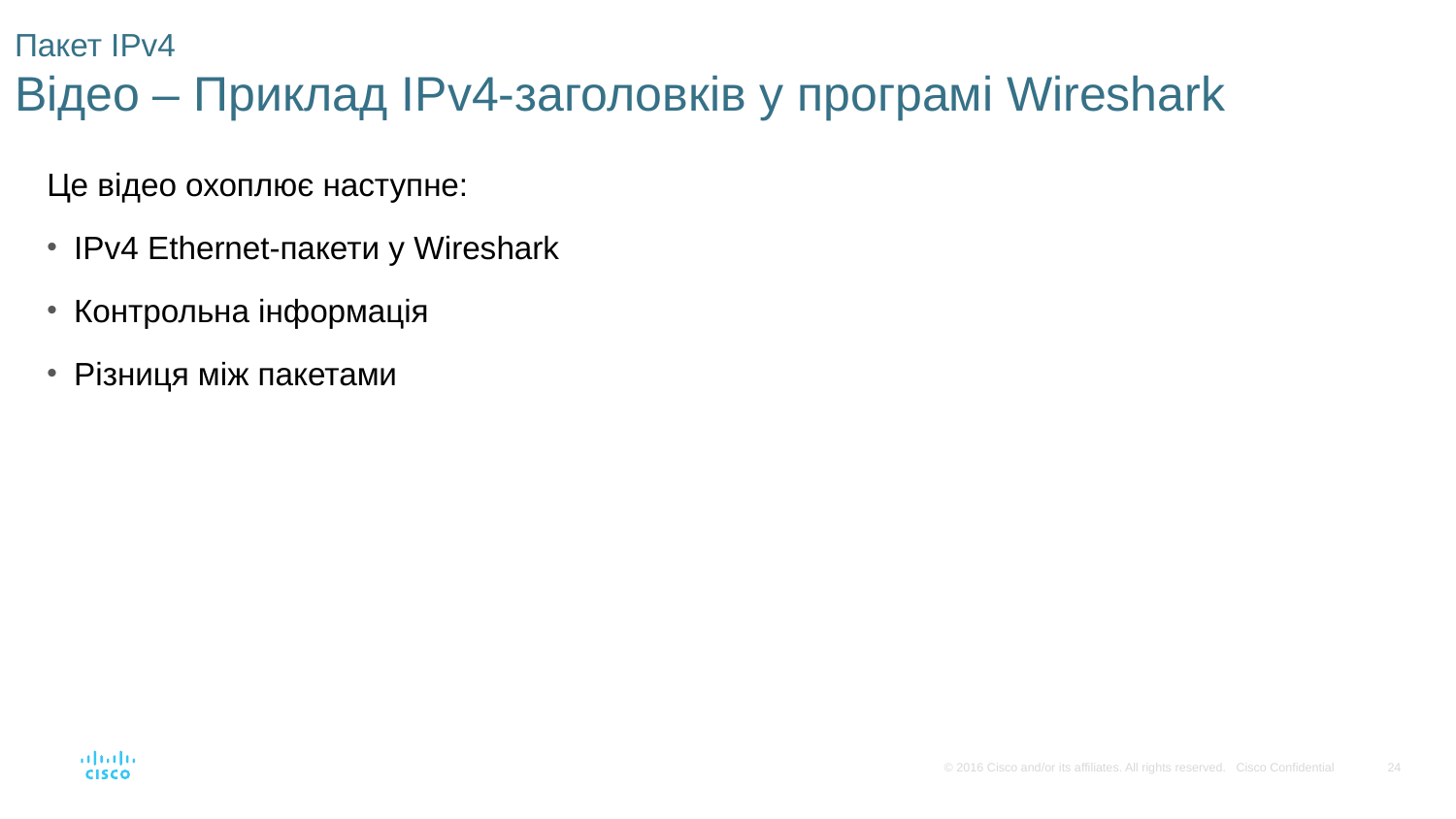

# Пакет IPv4 Відео – Приклад IPv4-заголовків у програмі Wireshark
Це відео охоплює наступне:
IPv4 Ethernet-пакети у Wireshark
Контрольна інформація
Різниця між пакетами